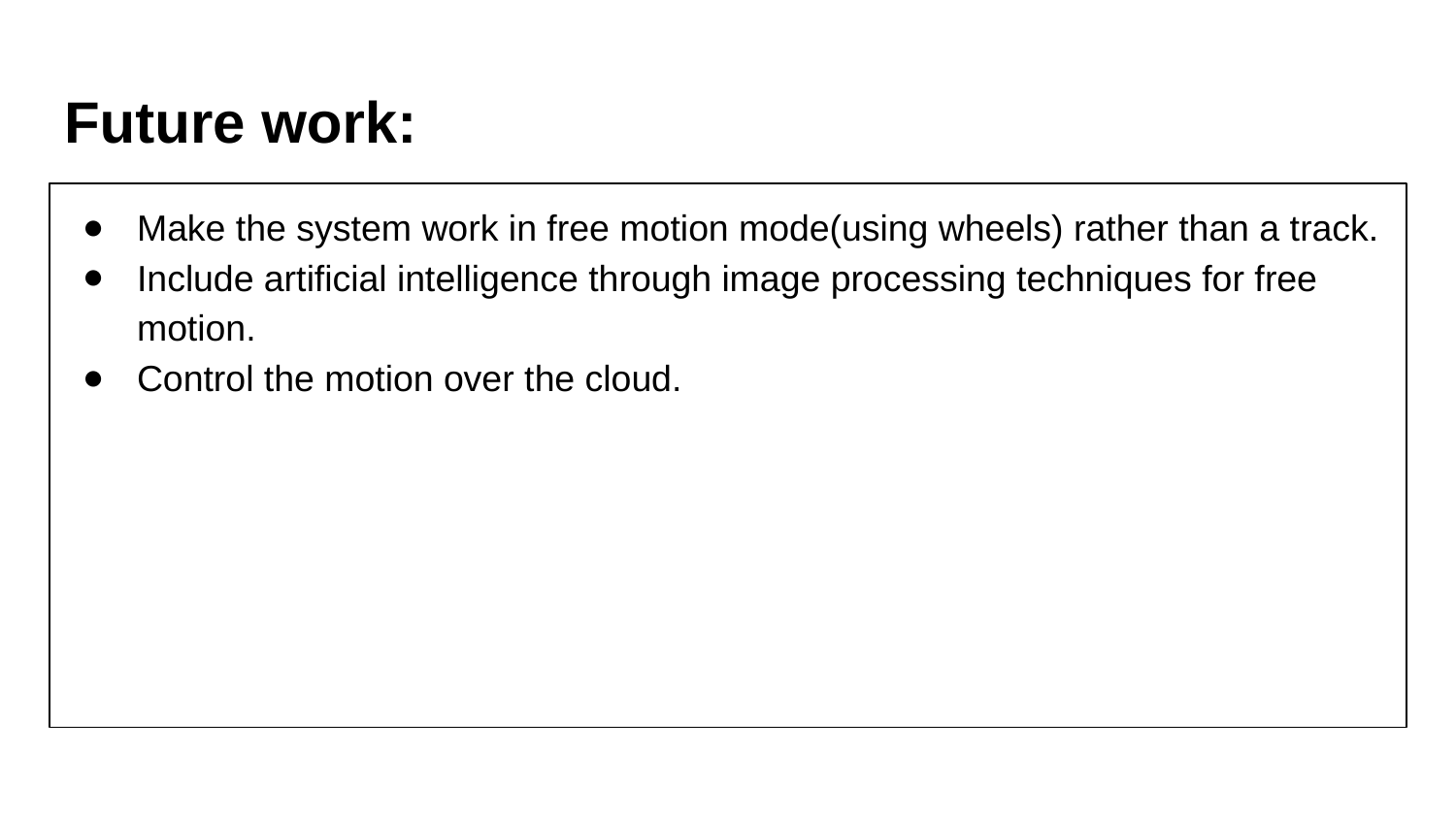

# Future work:
Make the system work in free motion mode(using wheels) rather than a track.
Include artificial intelligence through image processing techniques for free motion.
Control the motion over the cloud.